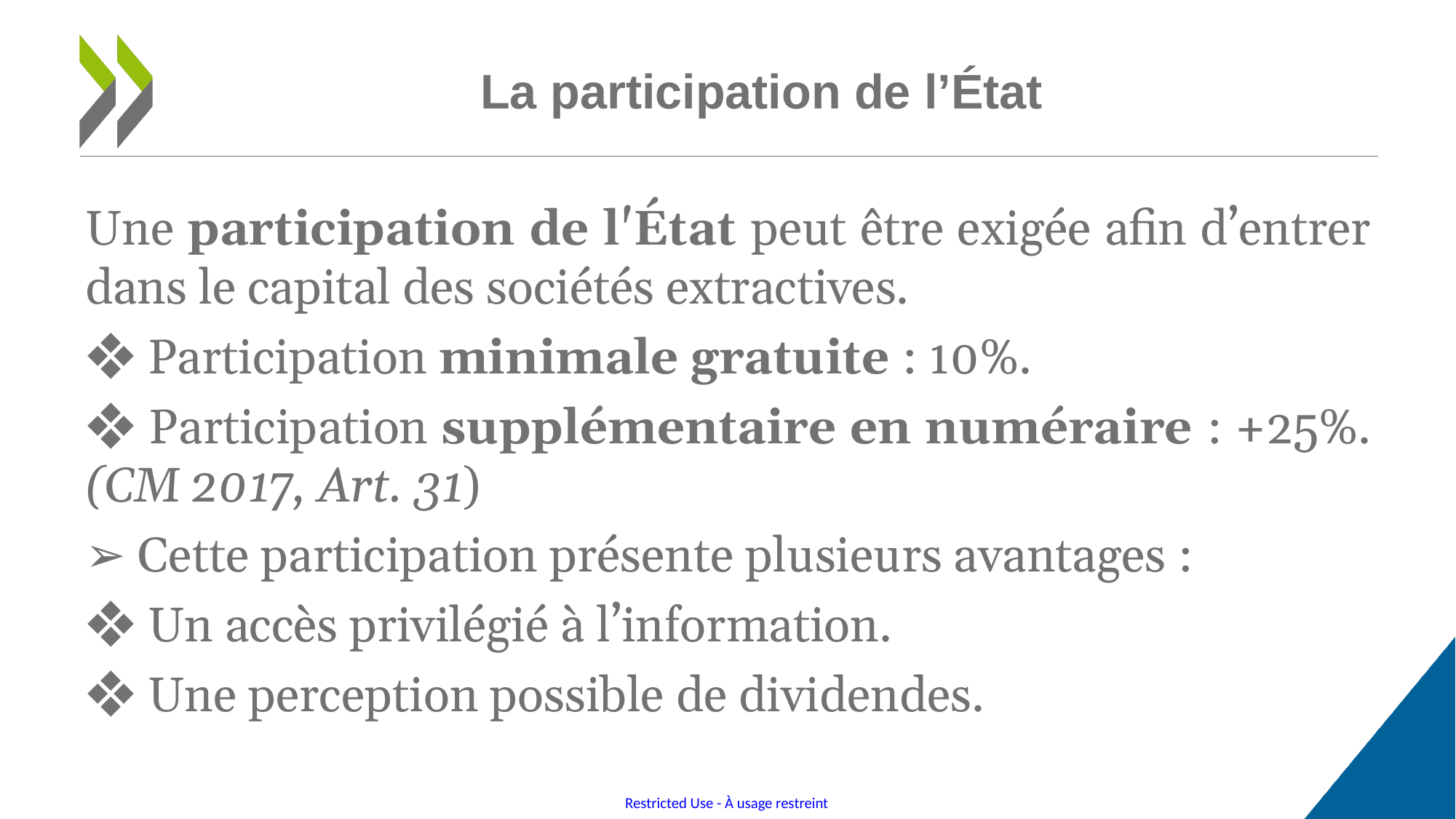

# La participation de l’État
Une participation de l'État peut être exigée afin d’entrer dans le capital des sociétés extractives.
❖ Participation minimale gratuite : 10%.
❖ Participation supplémentaire en numéraire : +25%. (CM 2017, Art. 31)
➢ Cette participation présente plusieurs avantages :
❖ Un accès privilégié à l’information.
❖ Une perception possible de dividendes.